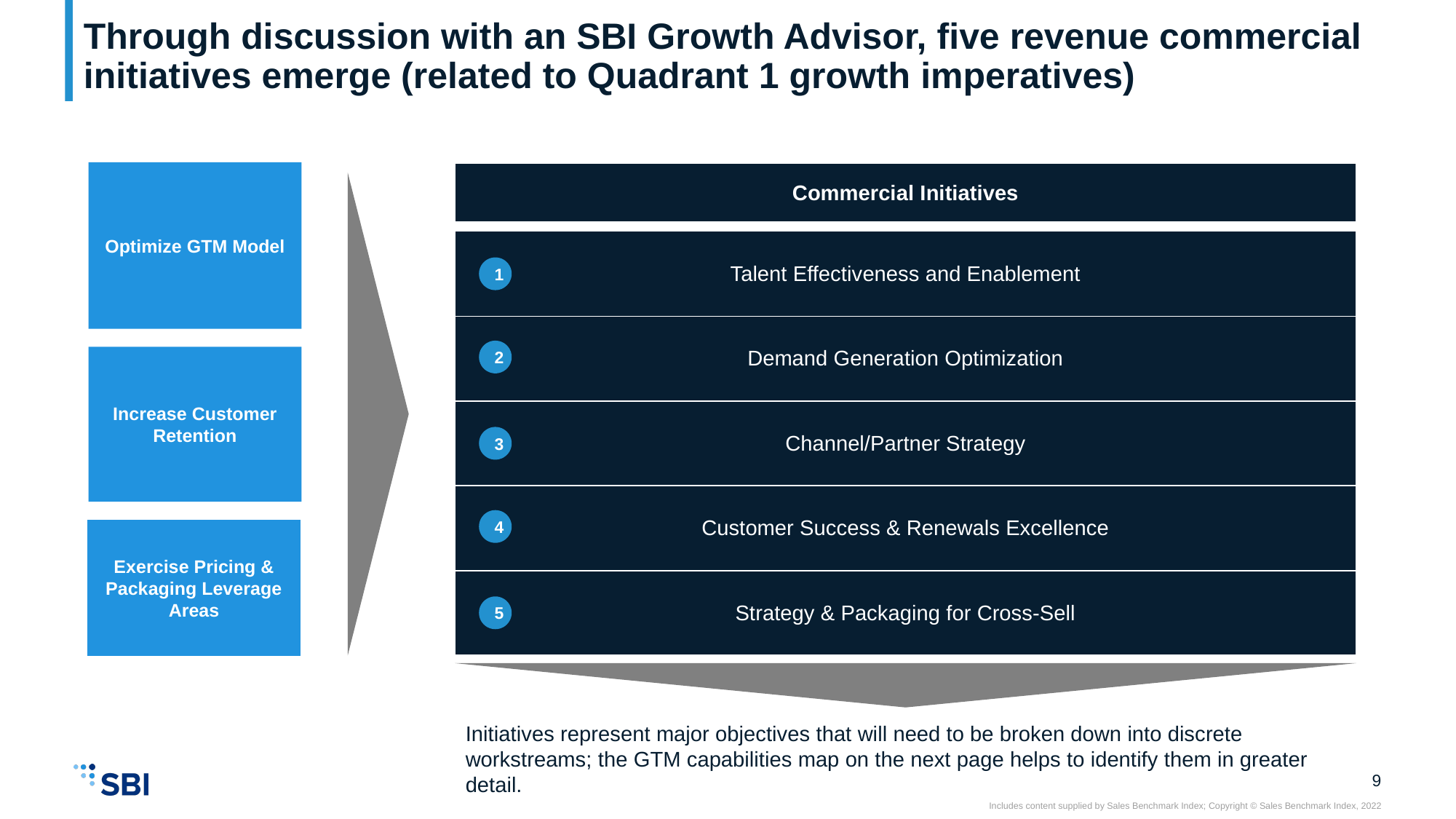

# Through discussion with an SBI Growth Advisor, five revenue commercial initiatives emerge (related to Quadrant 1 growth imperatives)
Optimize GTM Model
| Commercial Initiatives |
| --- |
| Talent Effectiveness and Enablement |
| --- |
| Demand Generation Optimization |
| Channel/Partner Strategy |
| Customer Success & Renewals Excellence |
| Strategy & Packaging for Cross-Sell |
1
2
Increase Customer Retention

3
4
Exercise Pricing & Packaging Leverage Areas
5

Initiatives represent major objectives that will need to be broken down into discrete workstreams; the GTM capabilities map on the next page helps to identify them in greater detail.